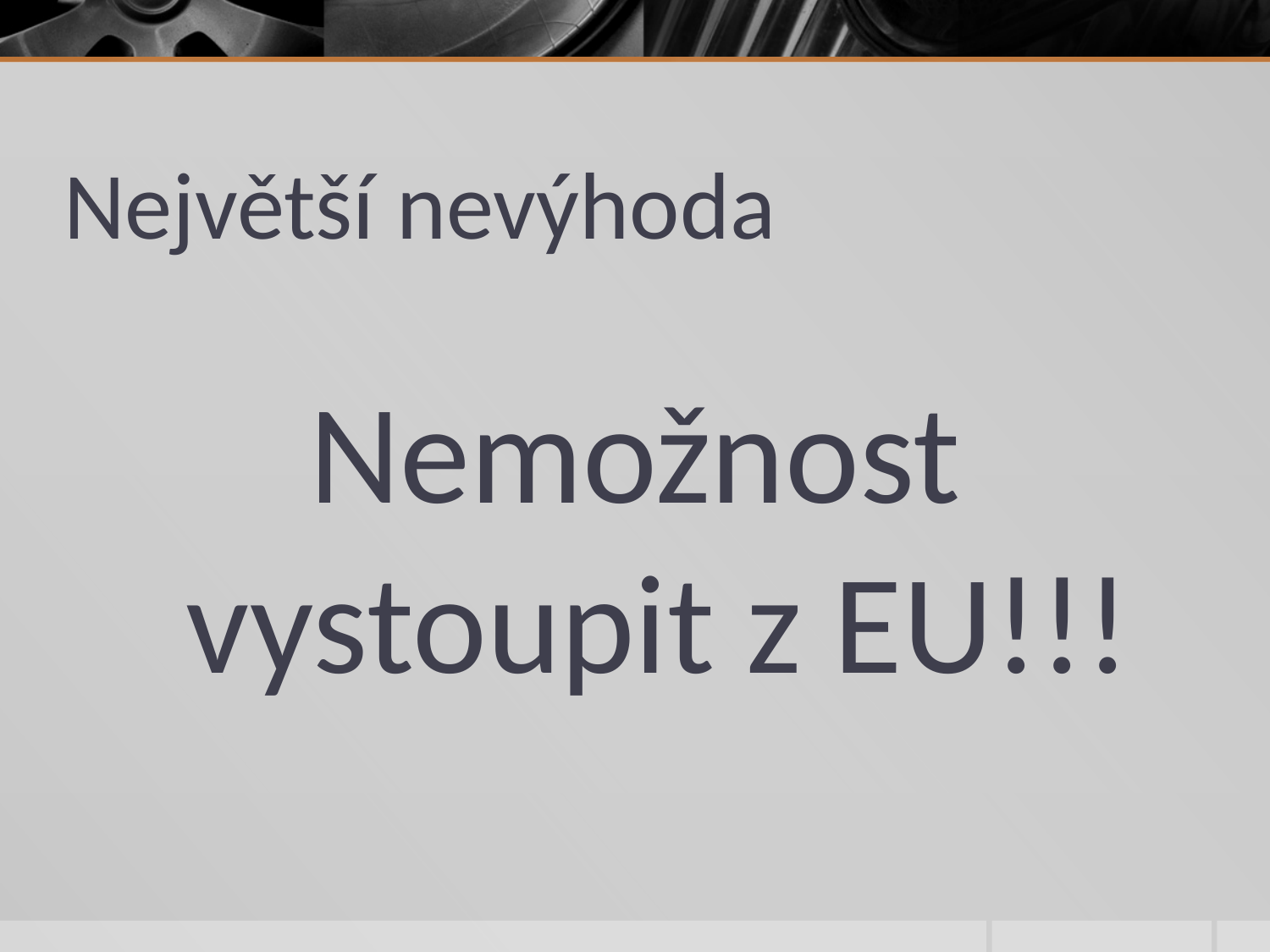

# Největší nevýhoda

Nemožnost vystoupit z EU!!!